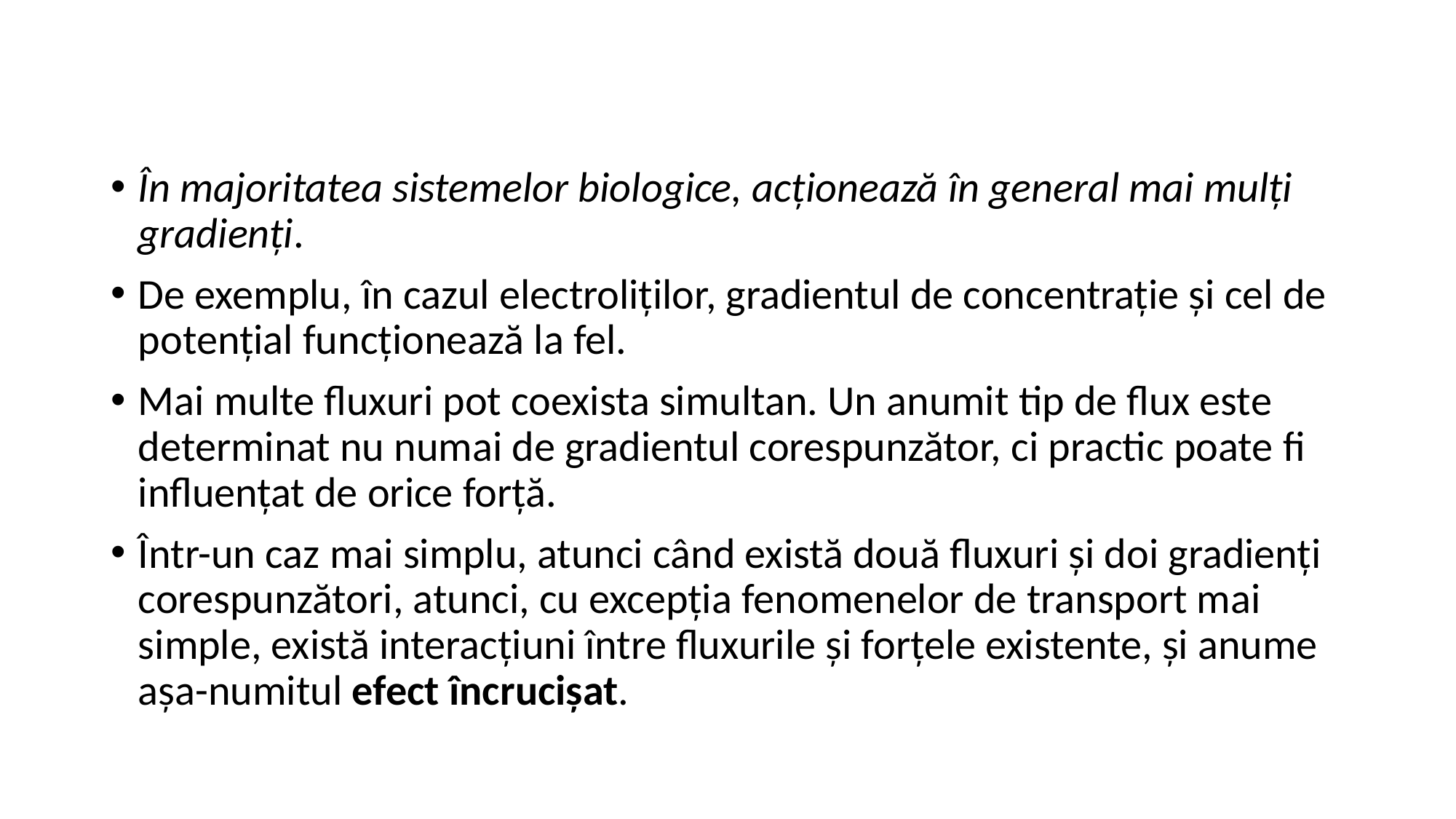

În majoritatea sistemelor biologice, acționează în general mai mulți gradienți.
De exemplu, în cazul electroliților, gradientul de concentrație și cel de potențial funcționează la fel.
Mai multe fluxuri pot coexista simultan. Un anumit tip de flux este determinat nu numai de gradientul corespunzător, ci practic poate fi influențat de orice forță.
Într-un caz mai simplu, atunci când există două fluxuri și doi gradienți corespunzători, atunci, cu excepția fenomenelor de transport mai simple, există interacțiuni între fluxurile și forțele existente, și anume așa-numitul efect încrucișat.